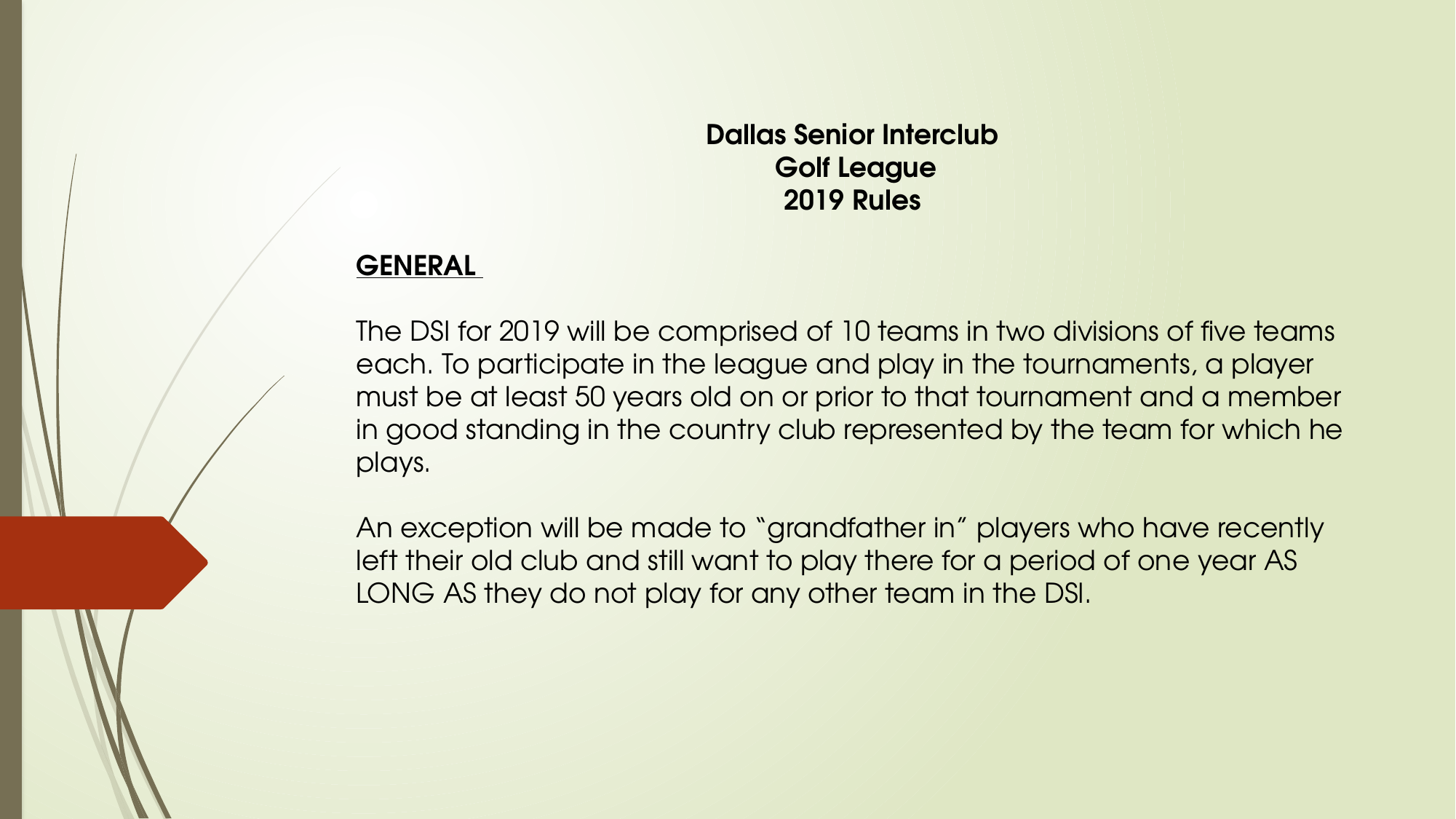

Dallas Senior Interclub
Golf League
2019 Rules

GENERAL

The DSI for 2019 will be comprised of 10 teams in two divisions of five teams each. To participate in the league and play in the tournaments, a player must be at least 50 years old on or prior to that tournament and a member in good standing in the country club represented by the team for which he plays.

An exception will be made to “grandfather in” players who have recently left their old club and still want to play there for a period of one year AS LONG AS they do not play for any other team in the DSI.